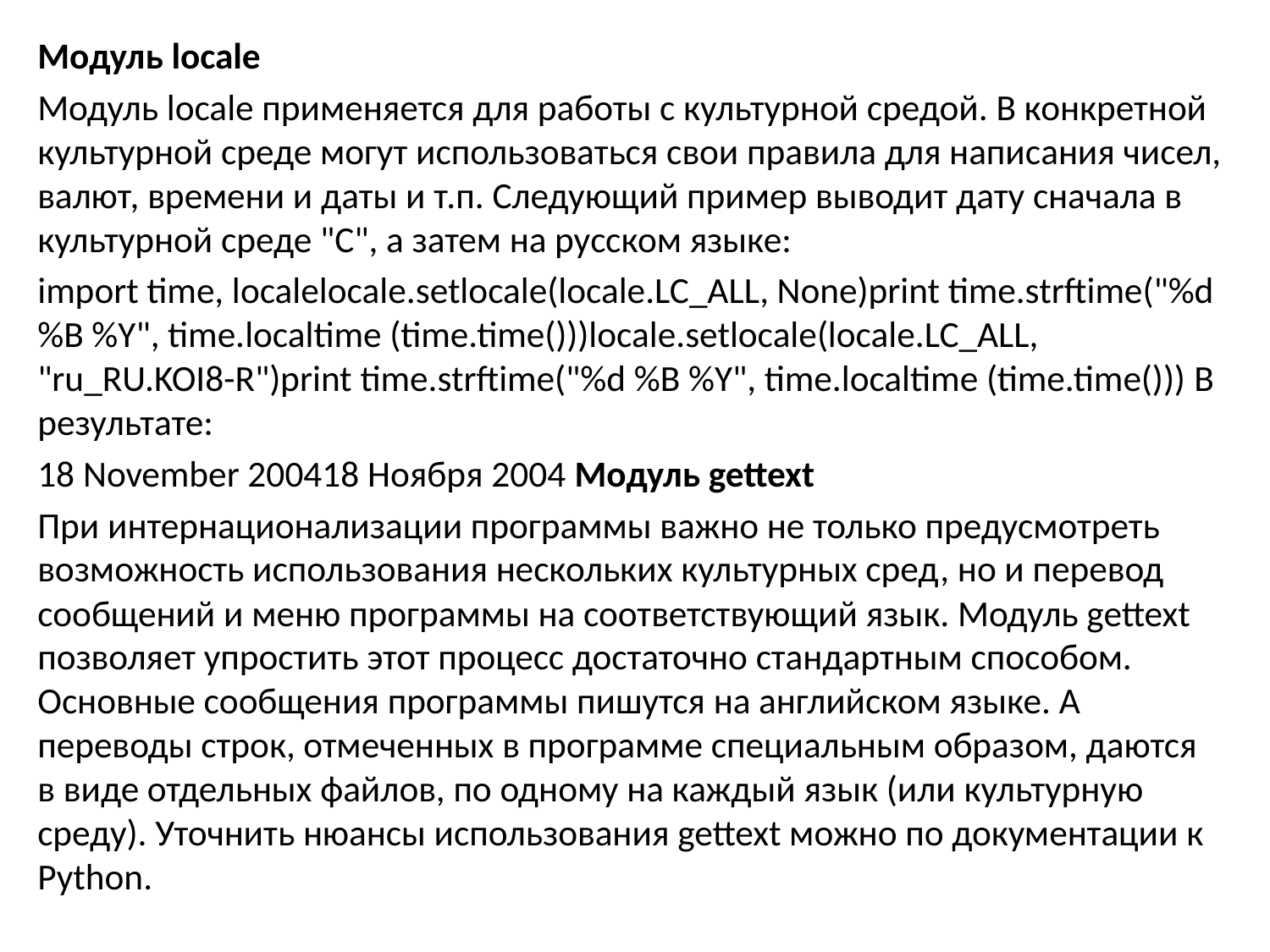

Модуль locale
Модуль locale применяется для работы с культурной средой. В конкретной культурной среде могут использоваться свои правила для написания чисел, валют, времени и даты и т.п. Следующий пример выводит дату сначала в культурной среде "C", а затем на русском языке:
import time, localelocale.setlocale(locale.LC_ALL, None)print time.strftime("%d %B %Y", time.localtime (time.time()))locale.setlocale(locale.LC_ALL, "ru_RU.KOI8-R")print time.strftime("%d %B %Y", time.localtime (time.time())) В результате:
18 November 200418 Ноября 2004 Модуль gettext
При интернационализации программы важно не только предусмотреть возможность использования нескольких культурных сред, но и перевод сообщений и меню программы на соответствующий язык. Модуль gettext позволяет упростить этот процесс достаточно стандартным способом. Основные сообщения программы пишутся на английском языке. А переводы строк, отмеченных в программе специальным образом, даются в виде отдельных файлов, по одному на каждый язык (или культурную среду). Уточнить нюансы использования gettext можно по документации к Python.